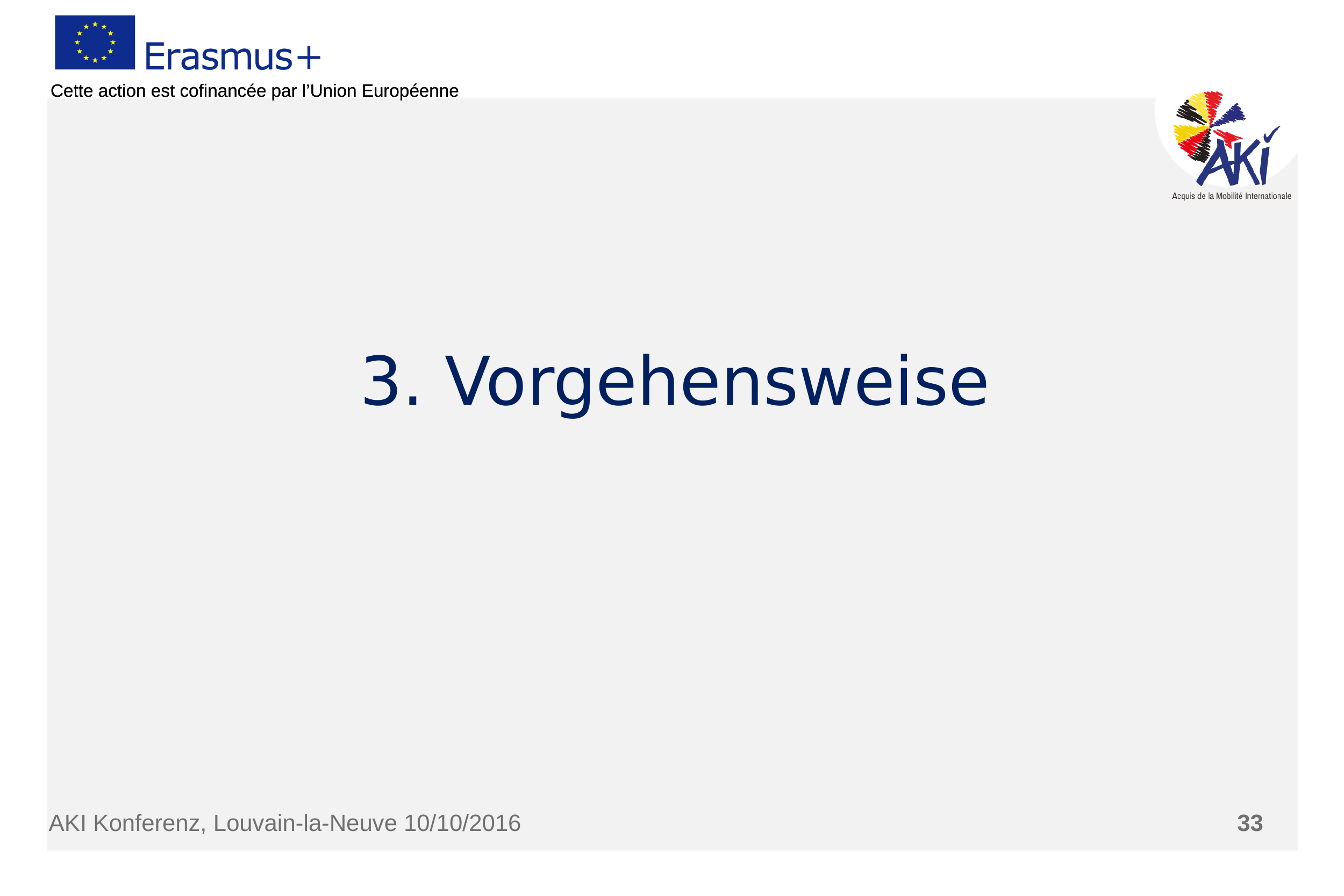

3. Vorgehensweise
AKI Konferenz, Louvain-la-Neuve 10/10/2016
33